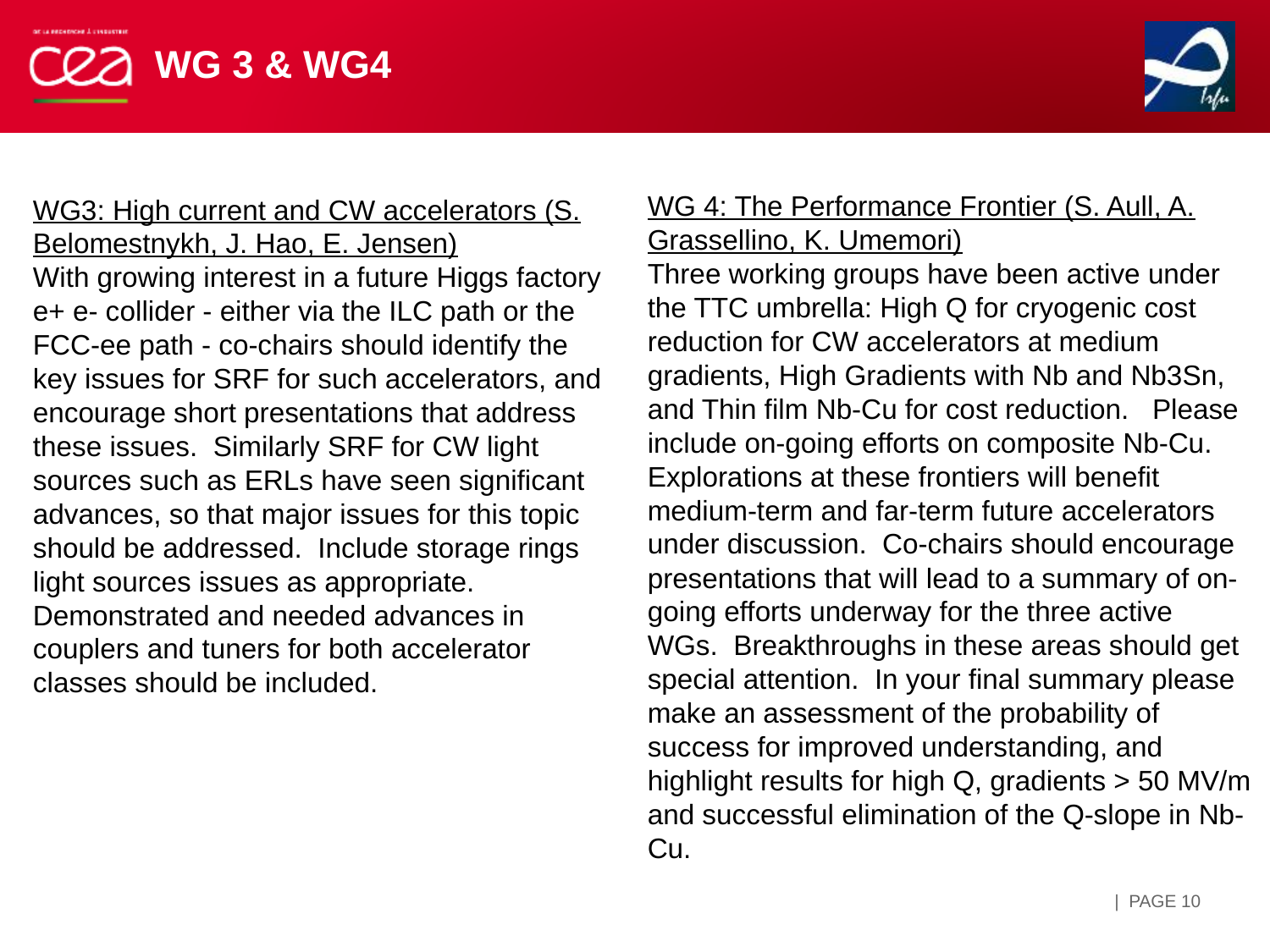

# WG 3 & WG4
WG 4: The Performance Frontier (S. Aull, A. Grassellino, K. Umemori)
Three working groups have been active under the TTC umbrella: High Q for cryogenic cost reduction for CW accelerators at medium gradients, High Gradients with Nb and Nb3Sn, and Thin film Nb-Cu for cost reduction.   Please include on-going efforts on composite Nb-Cu. Explorations at these frontiers will benefit medium-term and far-term future accelerators under discussion.  Co-chairs should encourage presentations that will lead to a summary of on-going efforts underway for the three active WGs.  Breakthroughs in these areas should get special attention.  In your final summary please make an assessment of the probability of success for improved understanding, and highlight results for high Q, gradients > 50 MV/m and successful elimination of the Q-slope in Nb-Cu.
WG3: High current and CW accelerators (S. Belomestnykh, J. Hao, E. Jensen)
With growing interest in a future Higgs factory e+ e- collider - either via the ILC path or the FCC-ee path - co-chairs should identify the key issues for SRF for such accelerators, and encourage short presentations that address these issues.  Similarly SRF for CW light sources such as ERLs have seen significant advances, so that major issues for this topic should be addressed.  Include storage rings light sources issues as appropriate.  Demonstrated and needed advances in couplers and tuners for both accelerator classes should be included.
|  PAGE 10